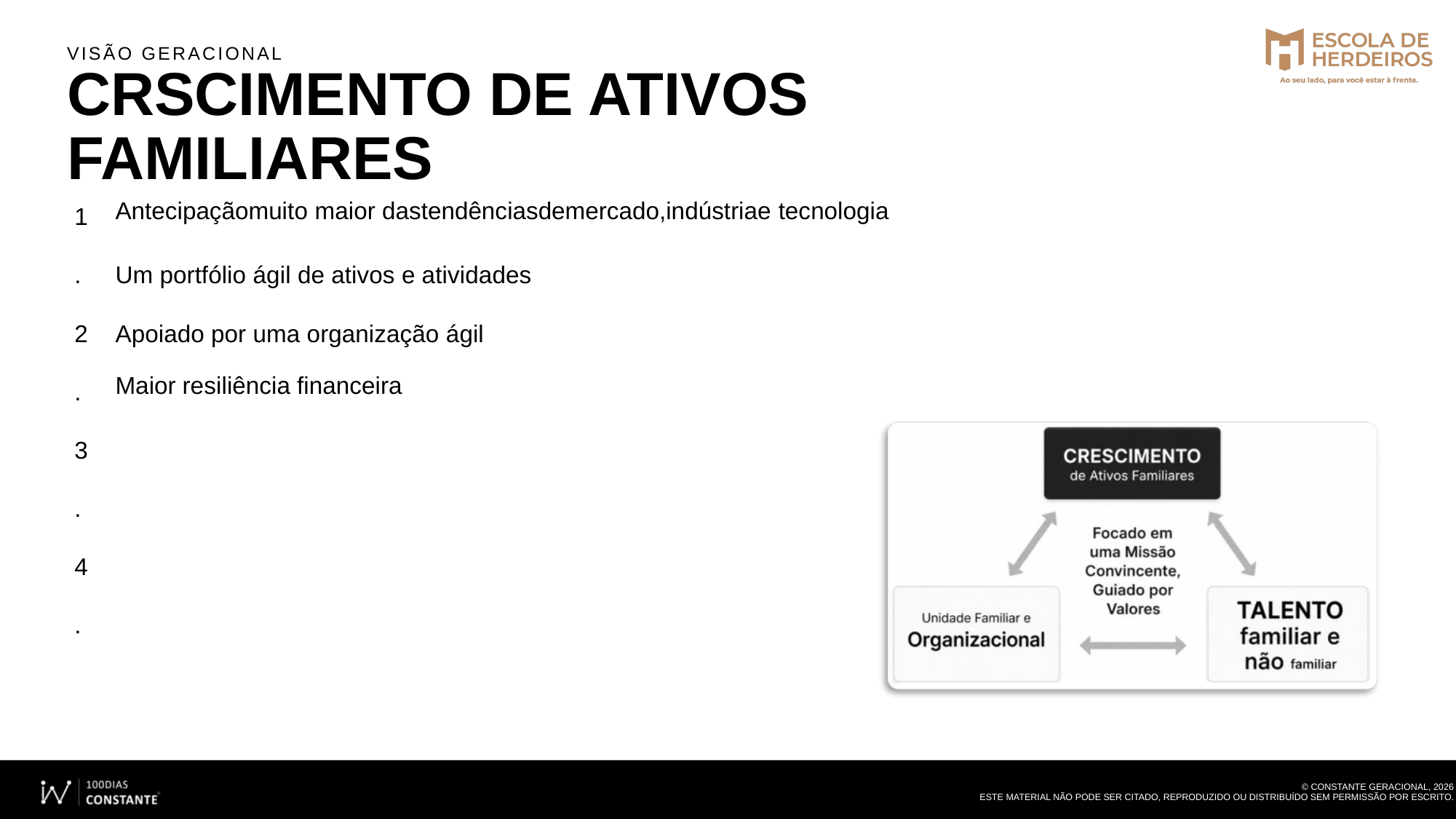

VISÃO GERACIONAL
CRSCIMENTO DE ATIVOS FAMILIARES
1. 2. 3. 4.
Antecipaçãomuito maior dastendênciasdemercado,indústriae tecnologia

Um portfólio ágil de ativos e atividades Apoiado por uma organização ágil
Maior resiliência financeira

© CONSTANTE GERACIONAL, 2026
ESTE MATERIAL NÃO PODE SER CITADO, REPRODUZIDO OU DISTRIBUÍDO SEM PERMISSÃO POR ESCRITO.